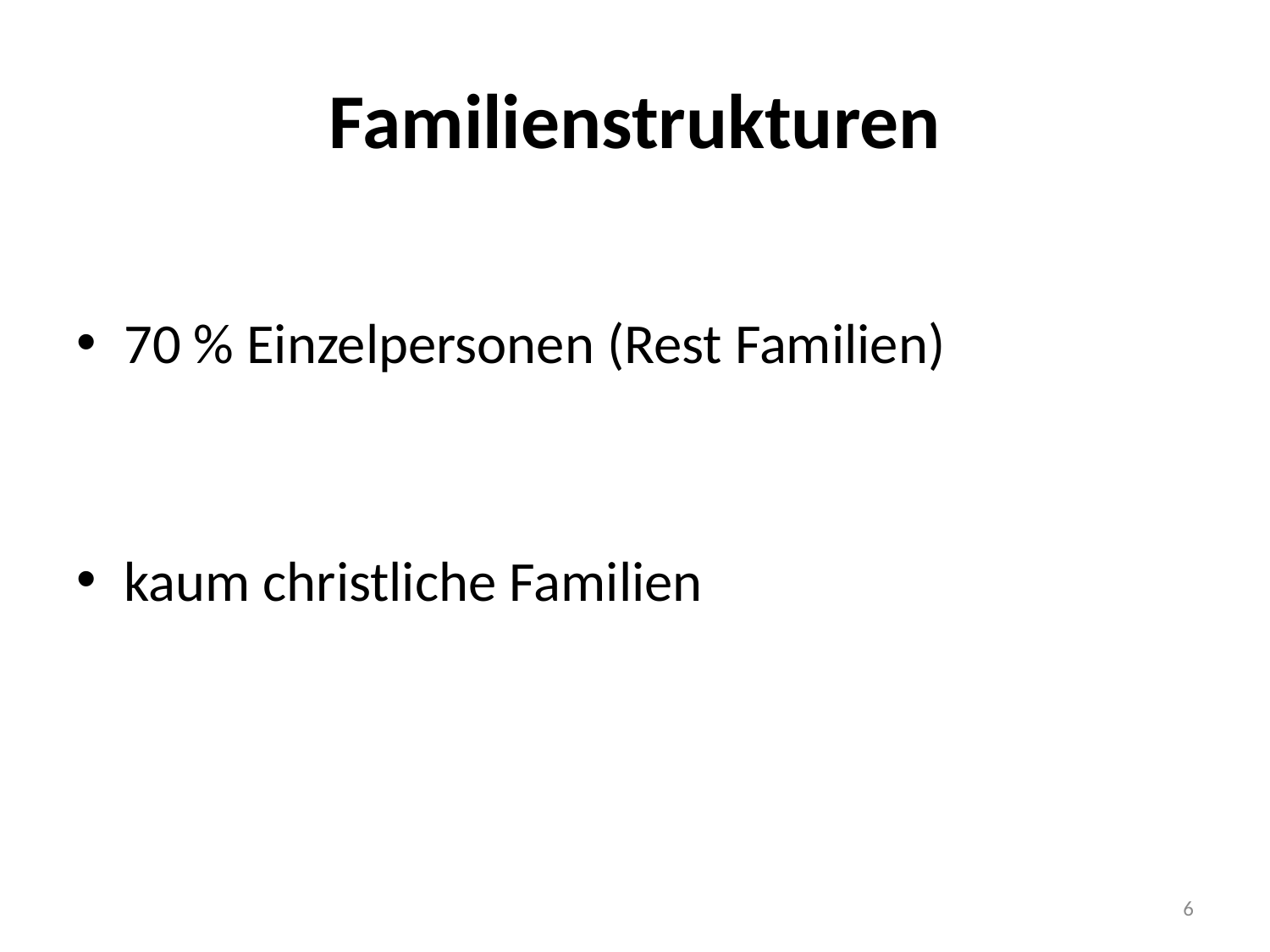

# Familienstrukturen

70 % Einzelpersonen (Rest Familien)

kaum christliche Familien

6